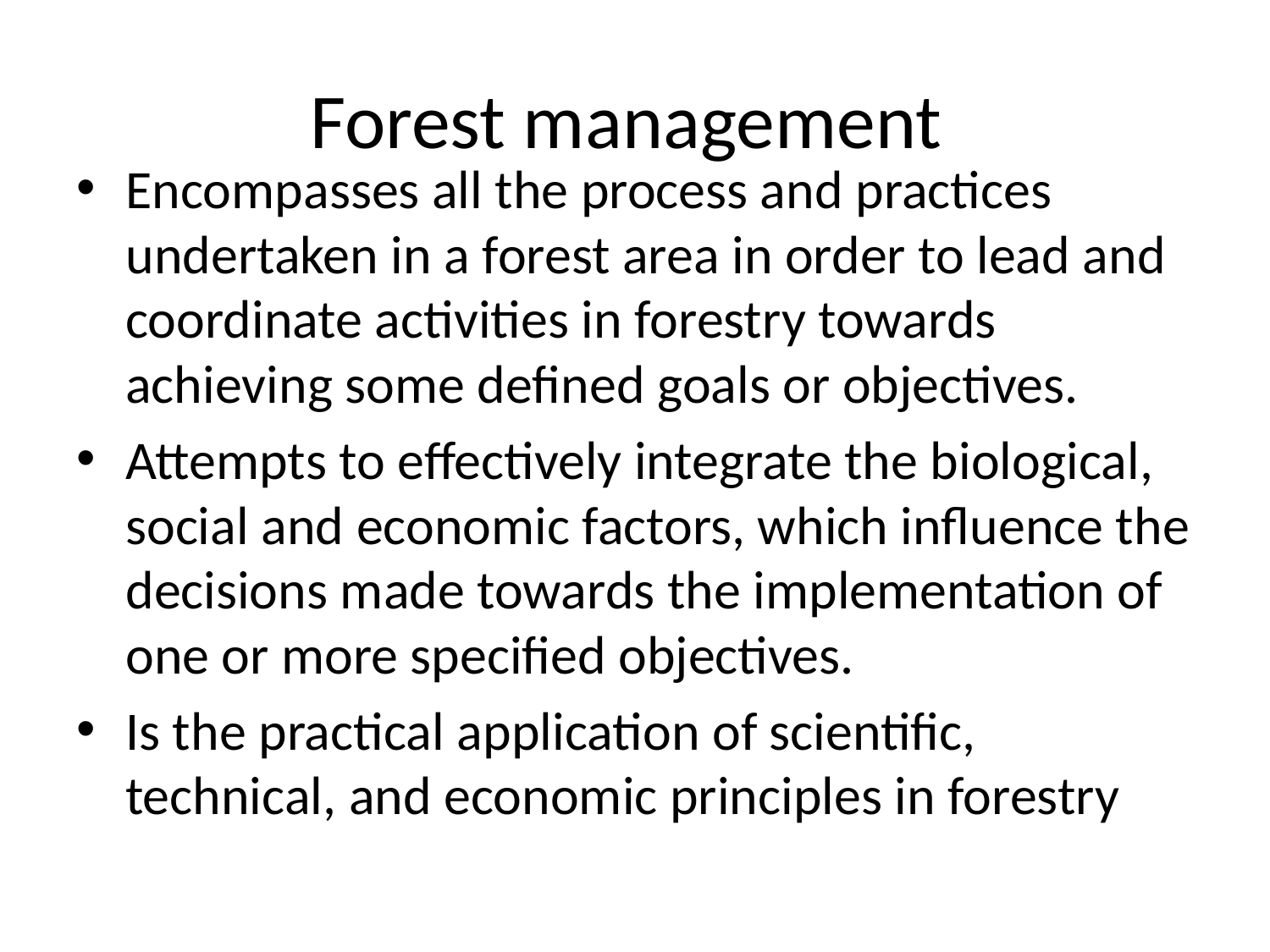

# Forest management
Encompasses all the process and practices undertaken in a forest area in order to lead and coordinate activities in forestry towards achieving some defined goals or objectives.
Attempts to effectively integrate the biological, social and economic factors, which influence the decisions made towards the implementation of one or more specified objectives.
Is the practical application of scientific, technical, and economic principles in forestry